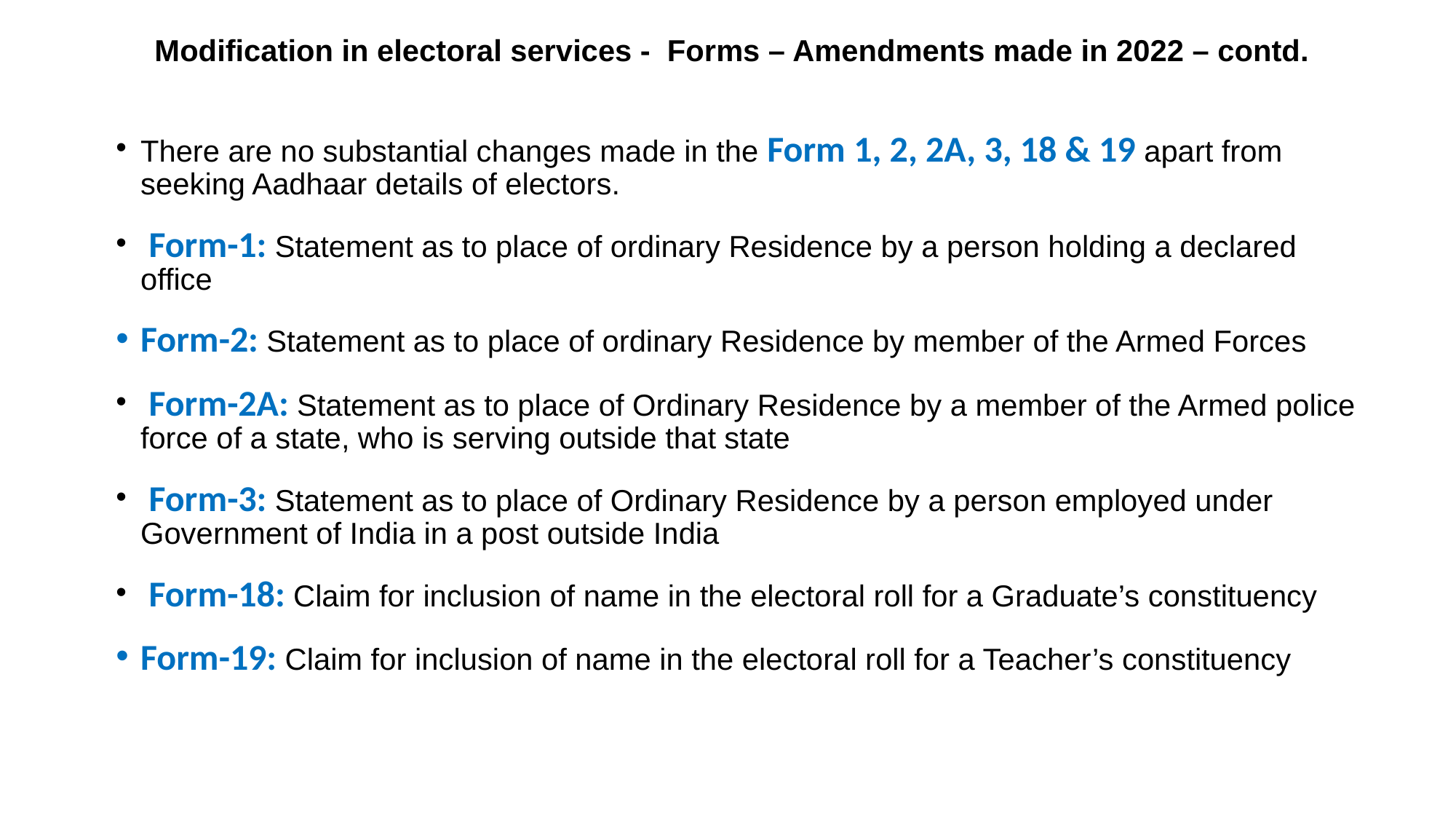

Modification in electoral services -  Forms – Amendments made in 2022 – contd.
There are no substantial changes made in the Form 1, 2, 2A, 3, 18 & 19 apart from seeking Aadhaar details of electors.

 Form-1: Statement as to place of ordinary Residence by a person holding a declared office

Form-2: Statement as to place of ordinary Residence by member of the Armed Forces

 Form-2A: Statement as to place of Ordinary Residence by a member of the Armed police force of a state, who is serving outside that state

 Form-3: Statement as to place of Ordinary Residence by a person employed under Government of India in a post outside India

 Form-18: Claim for inclusion of name in the electoral roll for a Graduate’s constituency

Form-19: Claim for inclusion of name in the electoral roll for a Teacher’s constituency